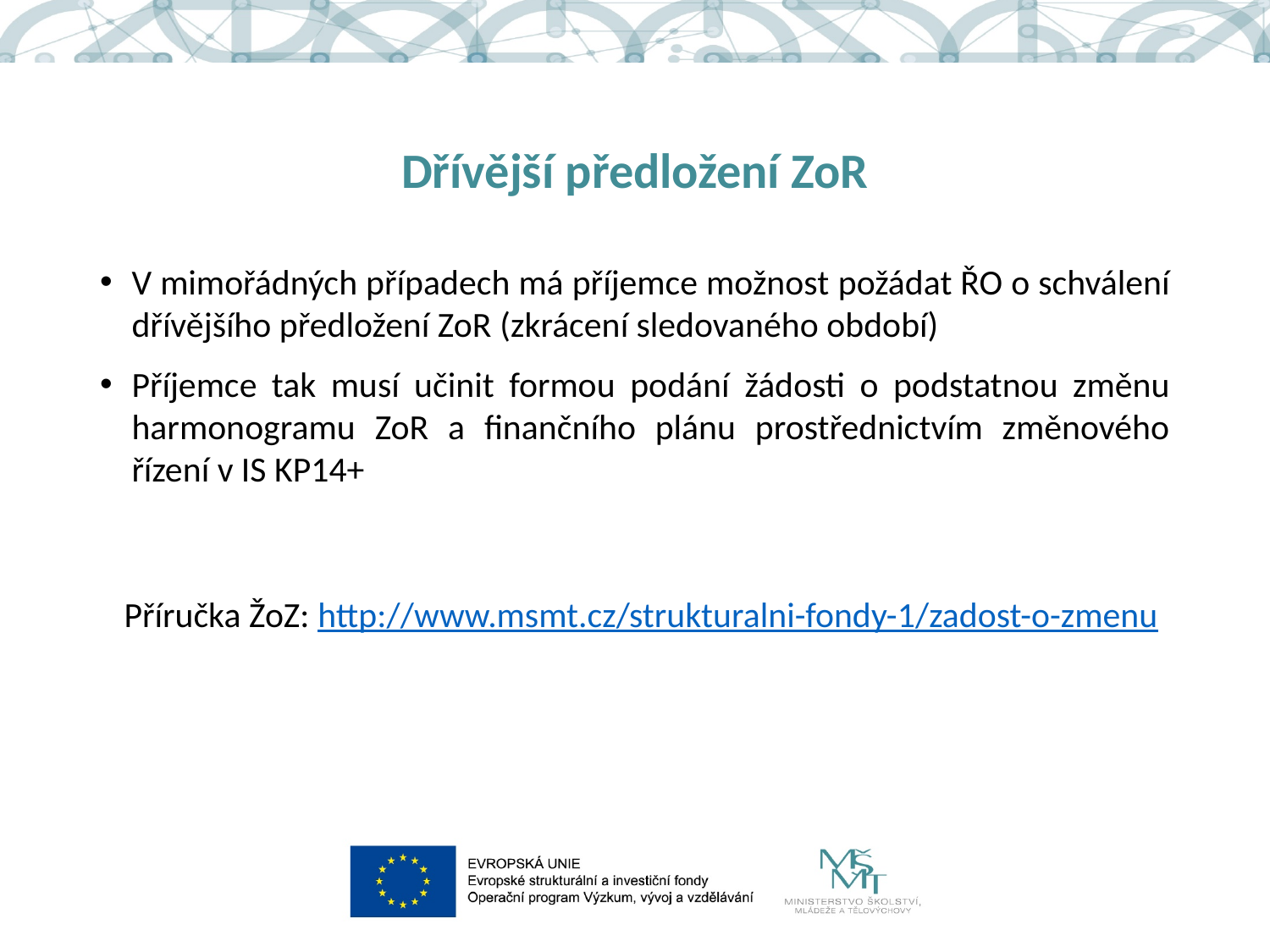

# Dřívější předložení ZoR
V mimořádných případech má příjemce možnost požádat ŘO o schválení dřívějšího předložení ZoR (zkrácení sledovaného období)
Příjemce tak musí učinit formou podání žádosti o podstatnou změnu harmonogramu ZoR a finančního plánu prostřednictvím změnového řízení v IS KP14+
   Příručka ŽoZ: http://www.msmt.cz/strukturalni-fondy-1/zadost-o-zmenu